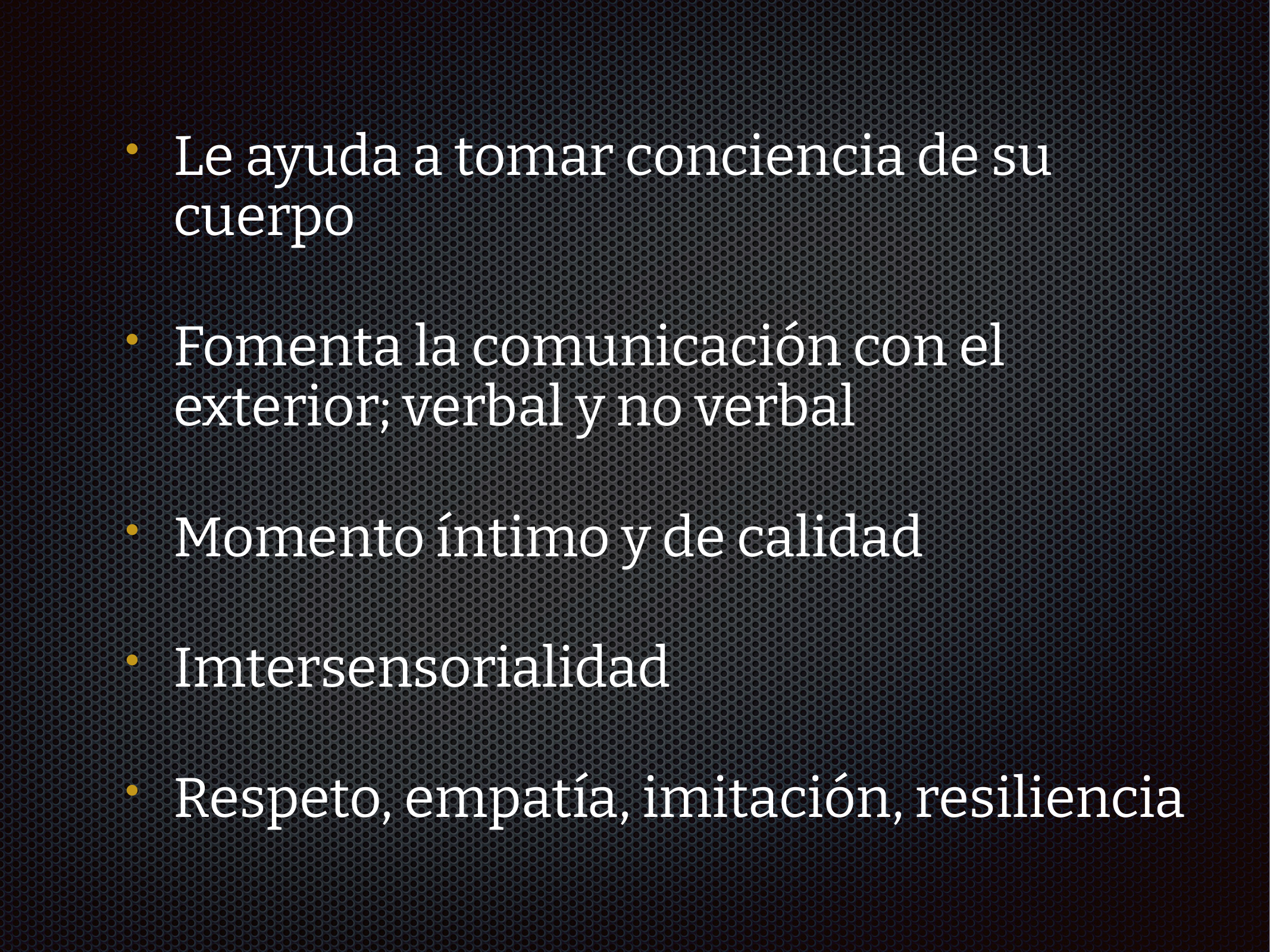

Le ayuda a tomar conciencia de su cuerpo

Fomenta la comunicación con el exterior; verbal y no verbal

Momento íntimo y de calidad

Imtersensorialidad

Respeto, empatía, imitación, resiliencia